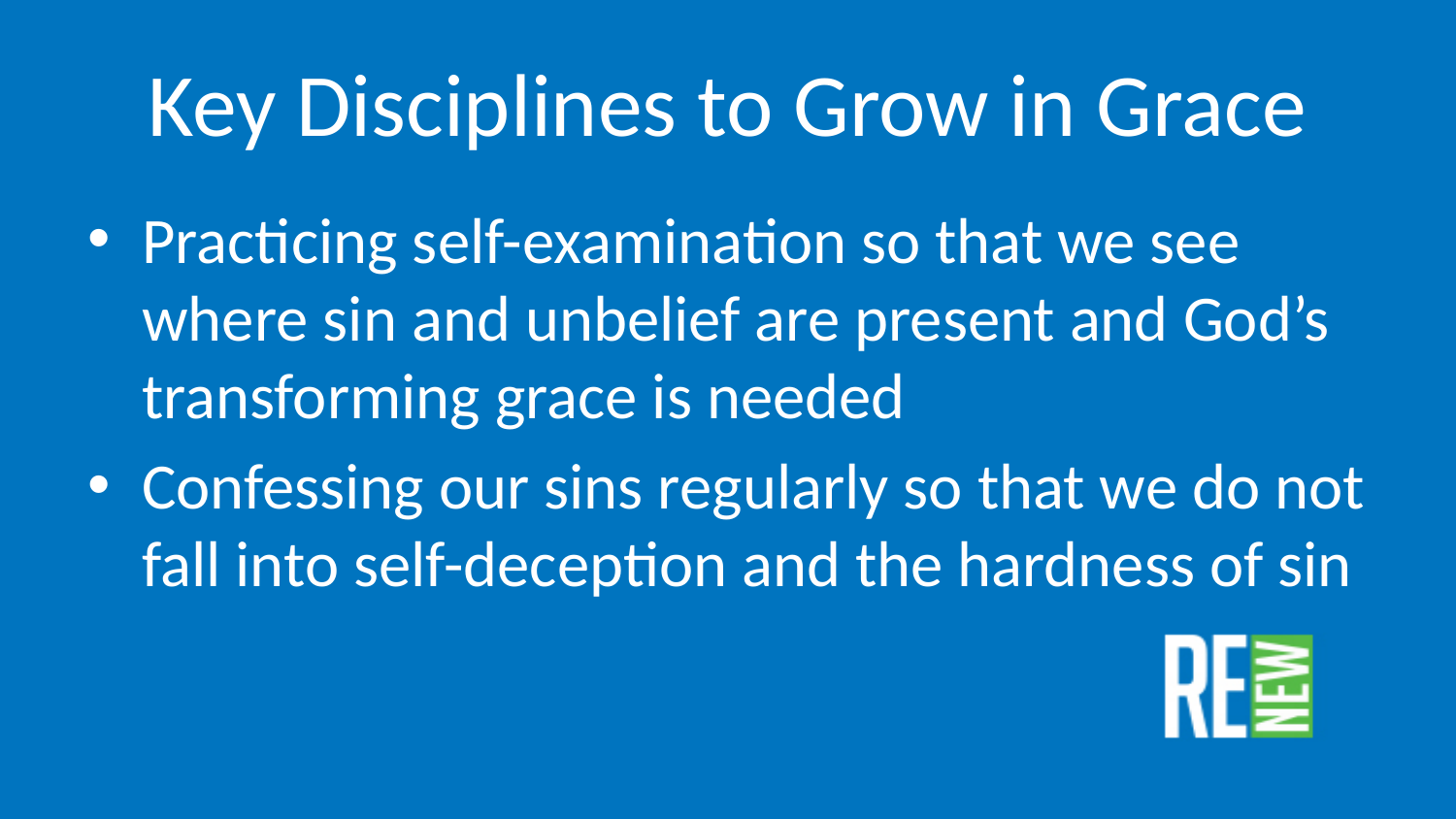

# Key Disciplines to Grow in Grace
Practicing self-examination so that we see where sin and unbelief are present and God’s transforming grace is needed
Confessing our sins regularly so that we do not fall into self-deception and the hardness of sin